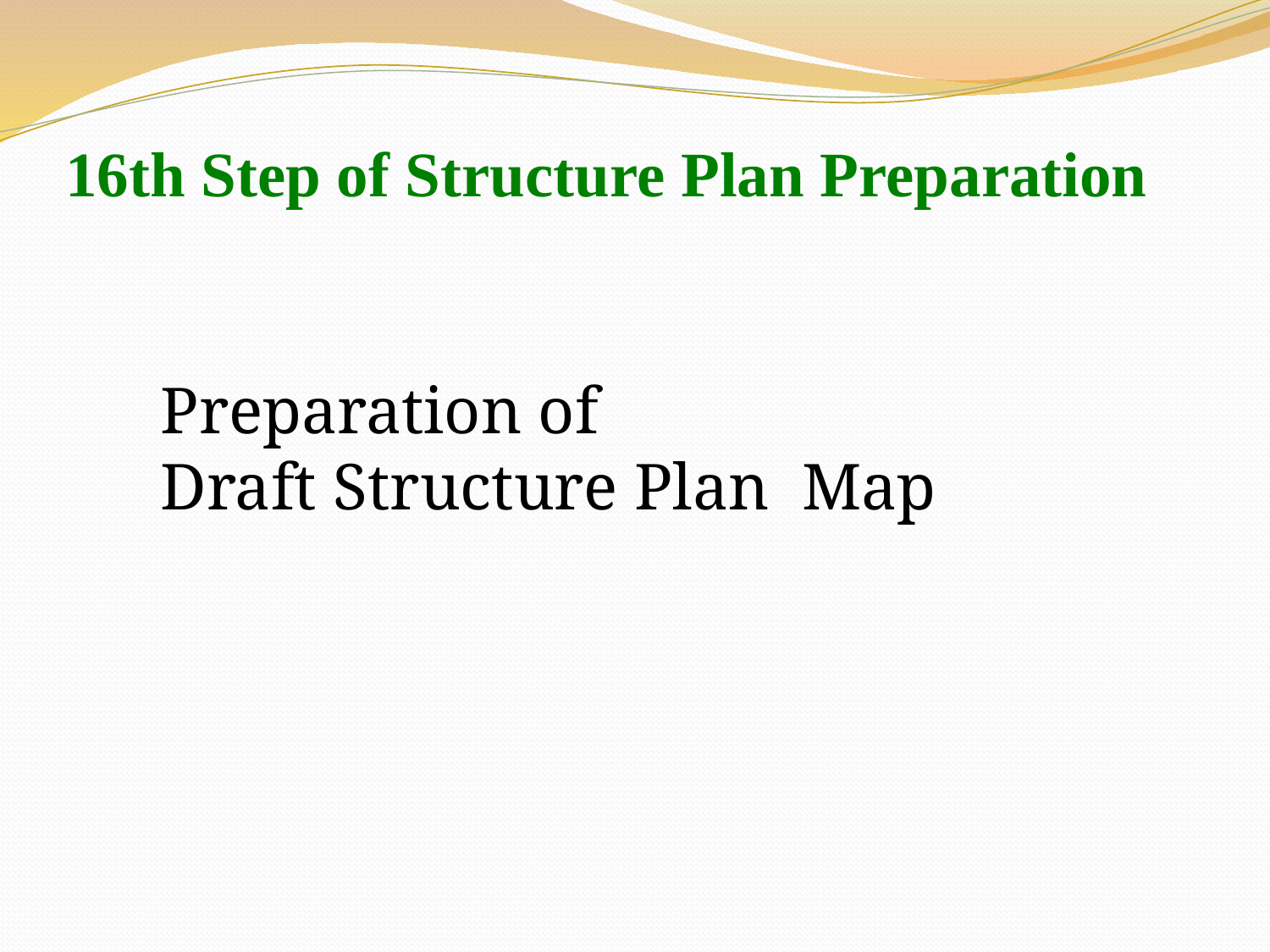

16th Step of Structure Plan Preparation
Preparation of
Draft Structure Plan  Map